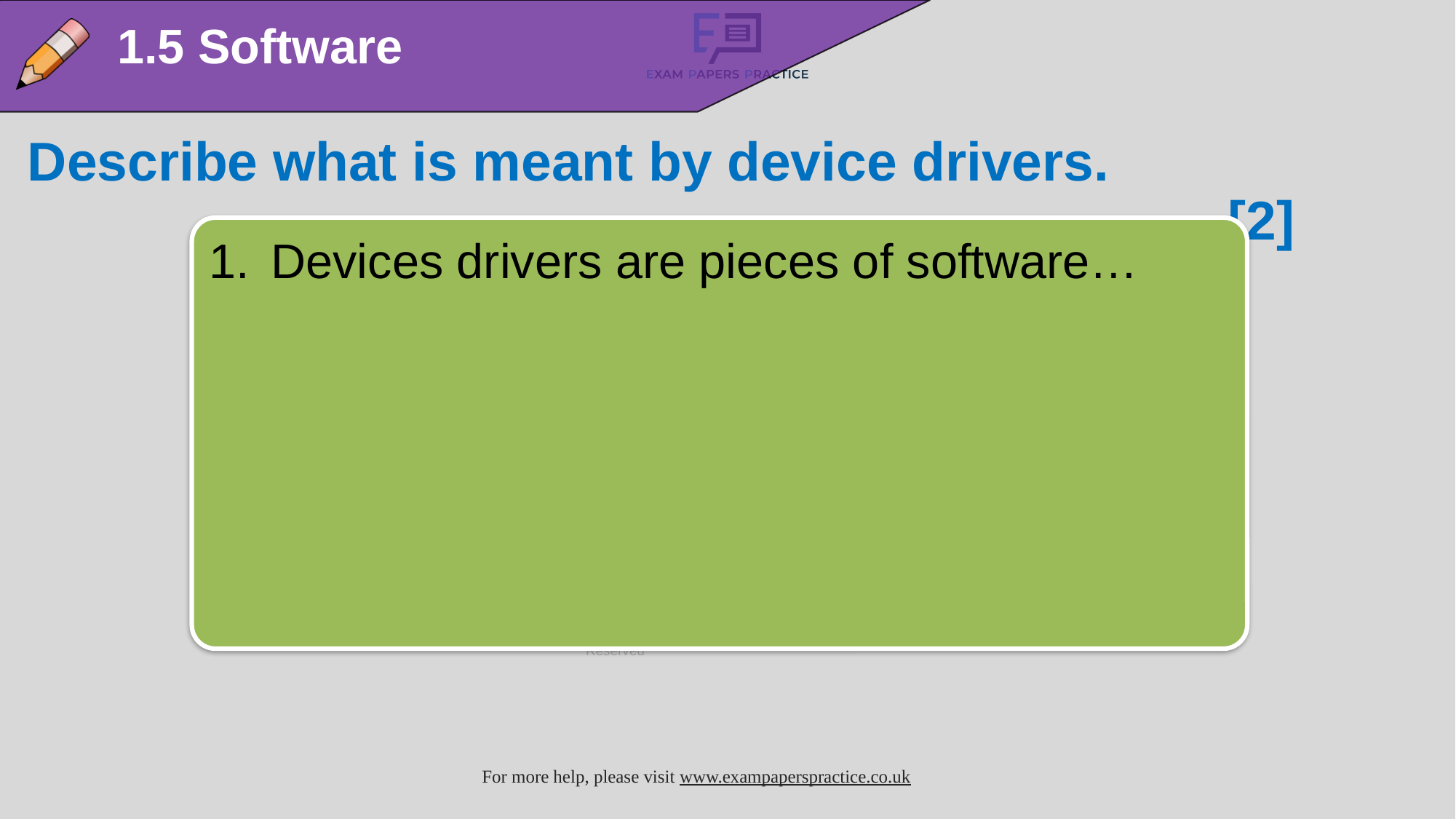

1.5 Software
Describe what is meant by device drivers. 													[2]

Devices drivers are pieces of software…